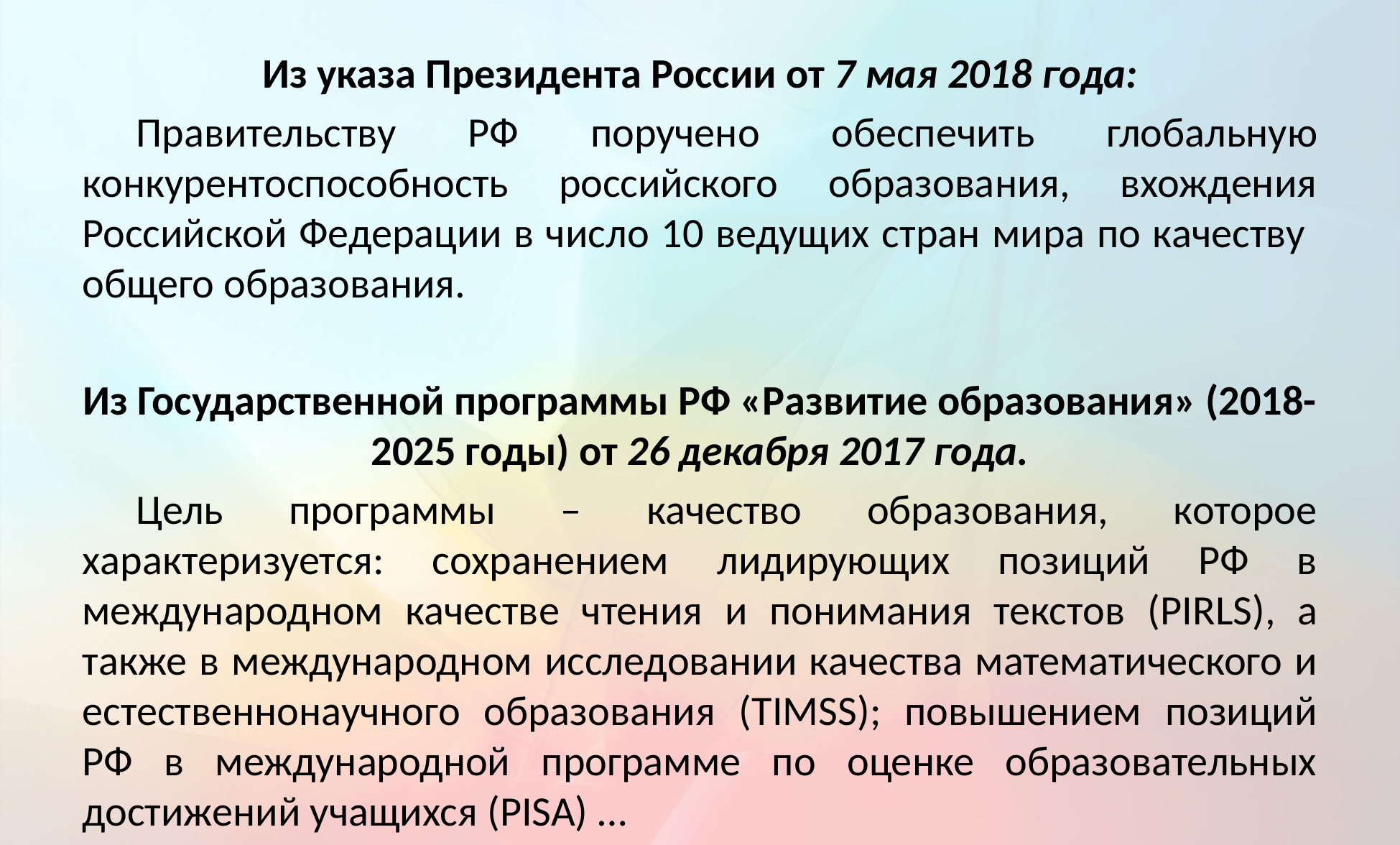

Из указа Президента России от 7 мая 2018 года:
Правительству РФ поручено обеспечить глобальную конкурентоспособность российского образования, вхождения Российской Федерации в число 10 ведущих стран мира по качеству  общего образования.

Из Государственной программы РФ «Развитие образования» (2018-2025 годы) от 26 декабря 2017 года.
Цель программы – качество образования, которое характеризуется: сохранением лидирующих позиций РФ в международном качестве чтения и понимания текстов (PIRLS), а также в международном исследовании качества математического и естественнонаучного образования (TIMSS); повышением позиций РФ в международной программе по оценке образовательных достижений учащихся (PISA) …